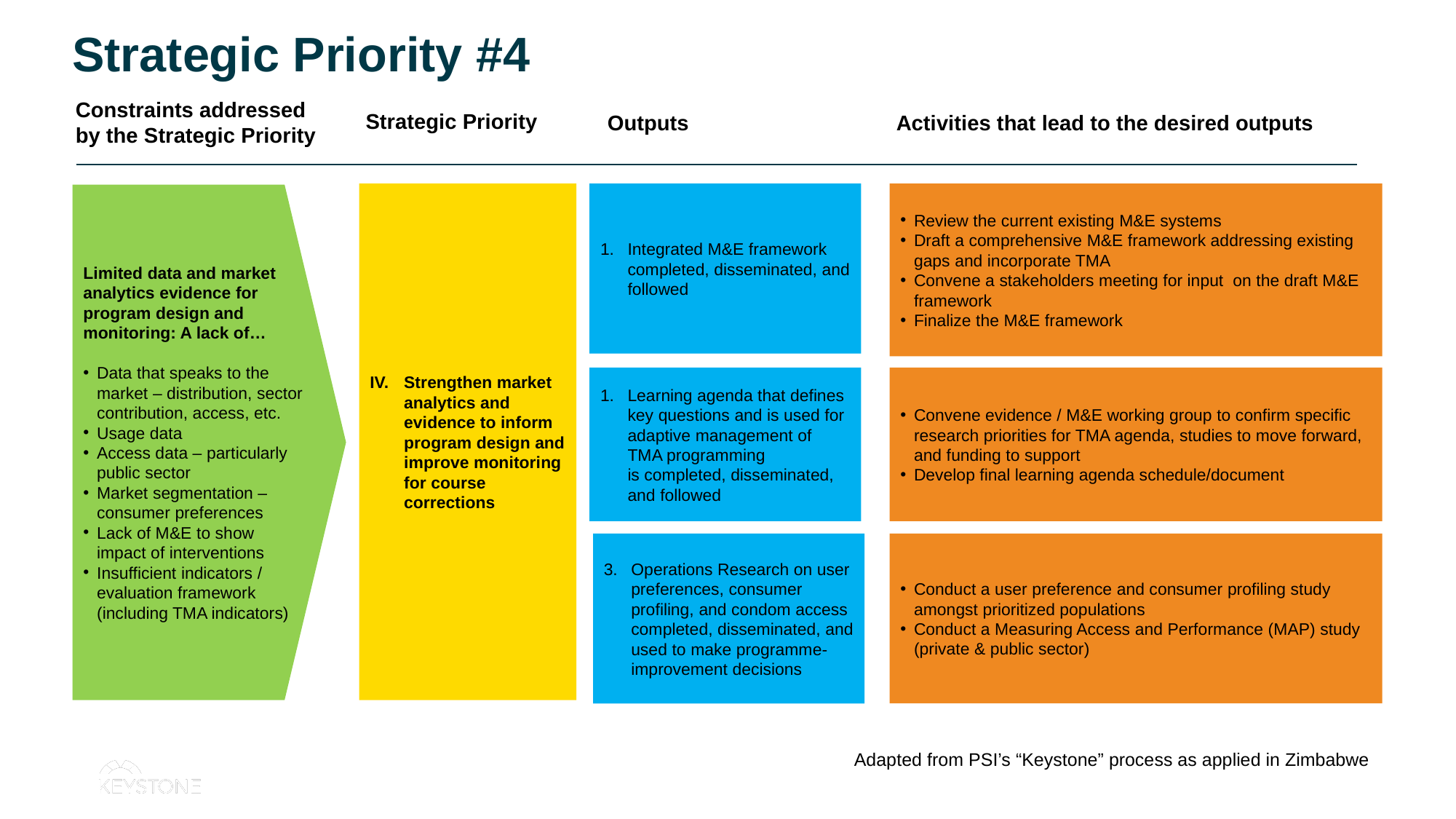

# Strategic Priority #4
Constraints addressed
by the Strategic Priority
Strategic Priority
Activities that lead to the desired outputs
Outputs
Strengthen market analytics and evidence to inform program design and improve monitoring for course corrections
Integrated M&E framework completed, disseminated, and followed
Review the current existing M&E systems
Draft a comprehensive M&E framework addressing existing gaps and incorporate TMA
Convene a stakeholders meeting for input  on the draft M&E framework
Finalize the M&E framework
Limited data and market analytics evidence for program design and monitoring: A lack of…

Data that speaks to the market – distribution, sector contribution, access, etc.
Usage data
Access data – particularly public sector
Market segmentation –consumer preferences
Lack of M&E to show impact of interventions
Insufficient indicators / evaluation framework (including TMA indicators)
Learning agenda that defines key questions and is used for adaptive management of TMA programming is completed, disseminated, and followed
Convene evidence / M&E working group to confirm specific research priorities for TMA agenda, studies to move forward, and funding to support
Develop final learning agenda schedule/document
Conduct a user preference and consumer profiling study amongst prioritized populations
Conduct a Measuring Access and Performance (MAP) study (private & public sector)
Operations Research on user preferences, consumer profiling, and condom access completed, disseminated, and used to make programme-improvement decisions
Adapted from PSI’s “Keystone” process as applied in Zimbabwe